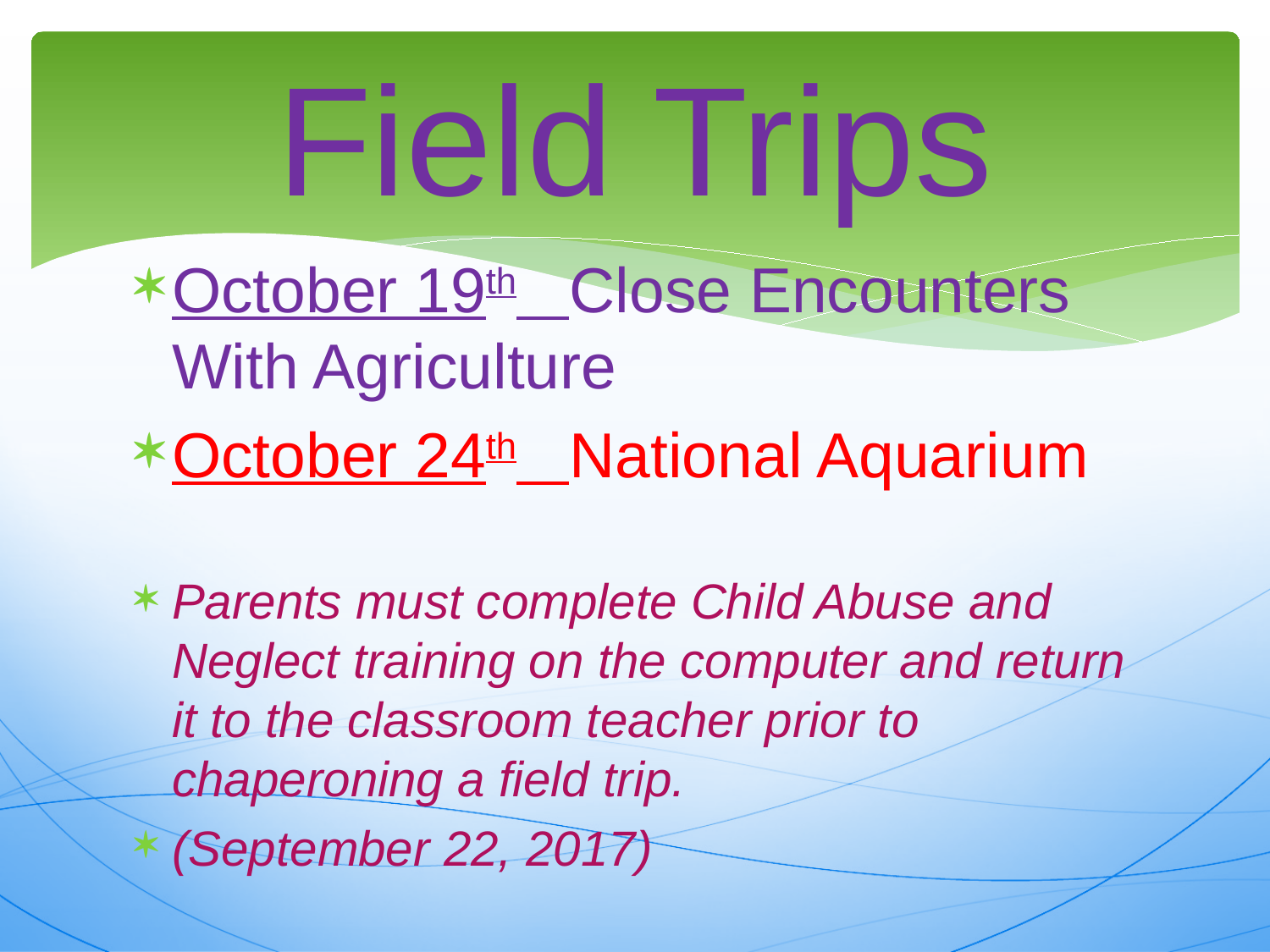

# Field Trips
October 19th   Close Encounters With Agriculture
October 24th   National Aquarium

Parents must complete Child Abuse and Neglect training on the computer and return it to the classroom teacher prior to chaperoning a field trip.
(September 22, 2017)